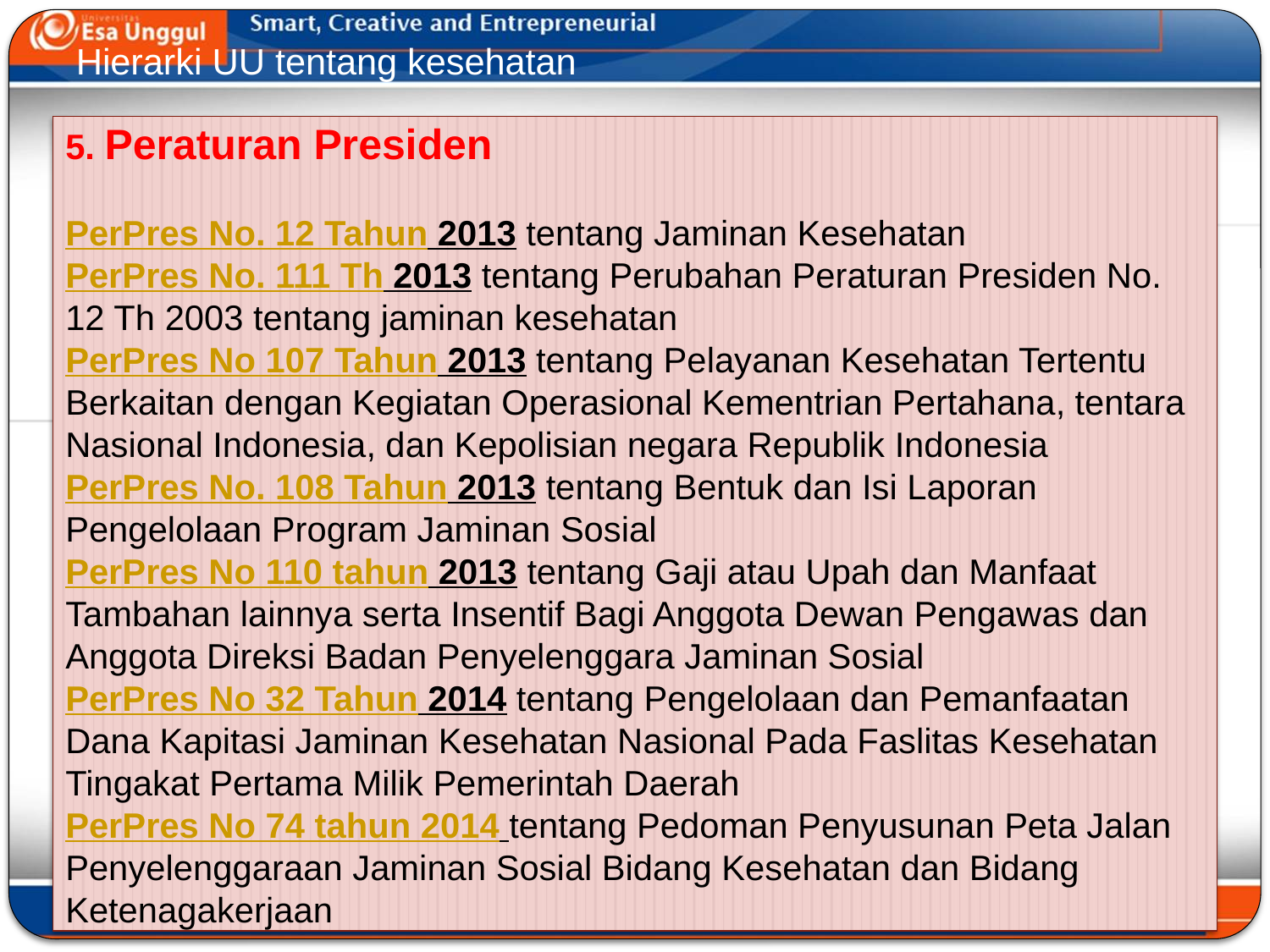

# Hierarki UU tentang kesehatan

5. Peraturan Presiden

PerPres No. 12 Tahun 2013 tentang Jaminan Kesehatan
PerPres No. 111 Th 2013 tentang Perubahan Peraturan Presiden No. 12 Th 2003 tentang jaminan kesehatan
PerPres No 107 Tahun 2013 tentang Pelayanan Kesehatan Tertentu Berkaitan dengan Kegiatan Operasional Kementrian Pertahana, tentara Nasional Indonesia, dan Kepolisian negara Republik Indonesia
PerPres No. 108 Tahun 2013 tentang Bentuk dan Isi Laporan Pengelolaan Program Jaminan Sosial
PerPres No 110 tahun 2013 tentang Gaji atau Upah dan Manfaat Tambahan lainnya serta Insentif Bagi Anggota Dewan Pengawas dan Anggota Direksi Badan Penyelenggara Jaminan Sosial
PerPres No 32 Tahun 2014 tentang Pengelolaan dan Pemanfaatan Dana Kapitasi Jaminan Kesehatan Nasional Pada Faslitas Kesehatan Tingakat Pertama Milik Pemerintah Daerah
PerPres No 74 tahun 2014 tentang Pedoman Penyusunan Peta Jalan Penyelenggaraan Jaminan Sosial Bidang Kesehatan dan Bidang Ketenagakerjaan